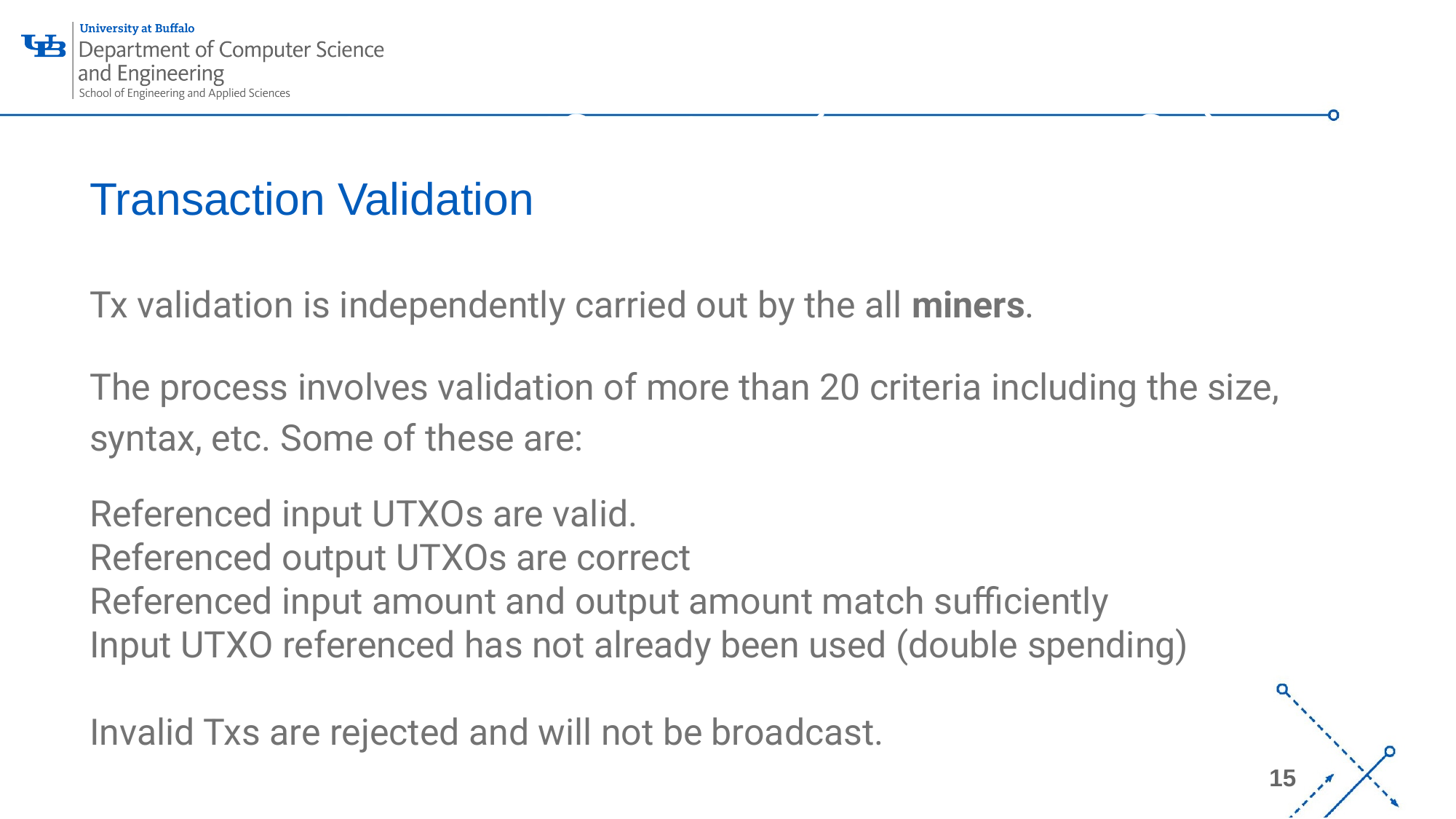

# Transaction Verification  (convert to fig)
Transaction Validation
Tx validation is independently carried out by the all miners.
The process involves validation of more than 20 criteria including the size, syntax, etc. Some of these are:
Referenced input UTXOs are valid.
Referenced output UTXOs are correct
Referenced input amount and output amount match sufficiently
Input UTXO referenced has not already been used (double spending)

Invalid Txs are rejected and will not be broadcast.